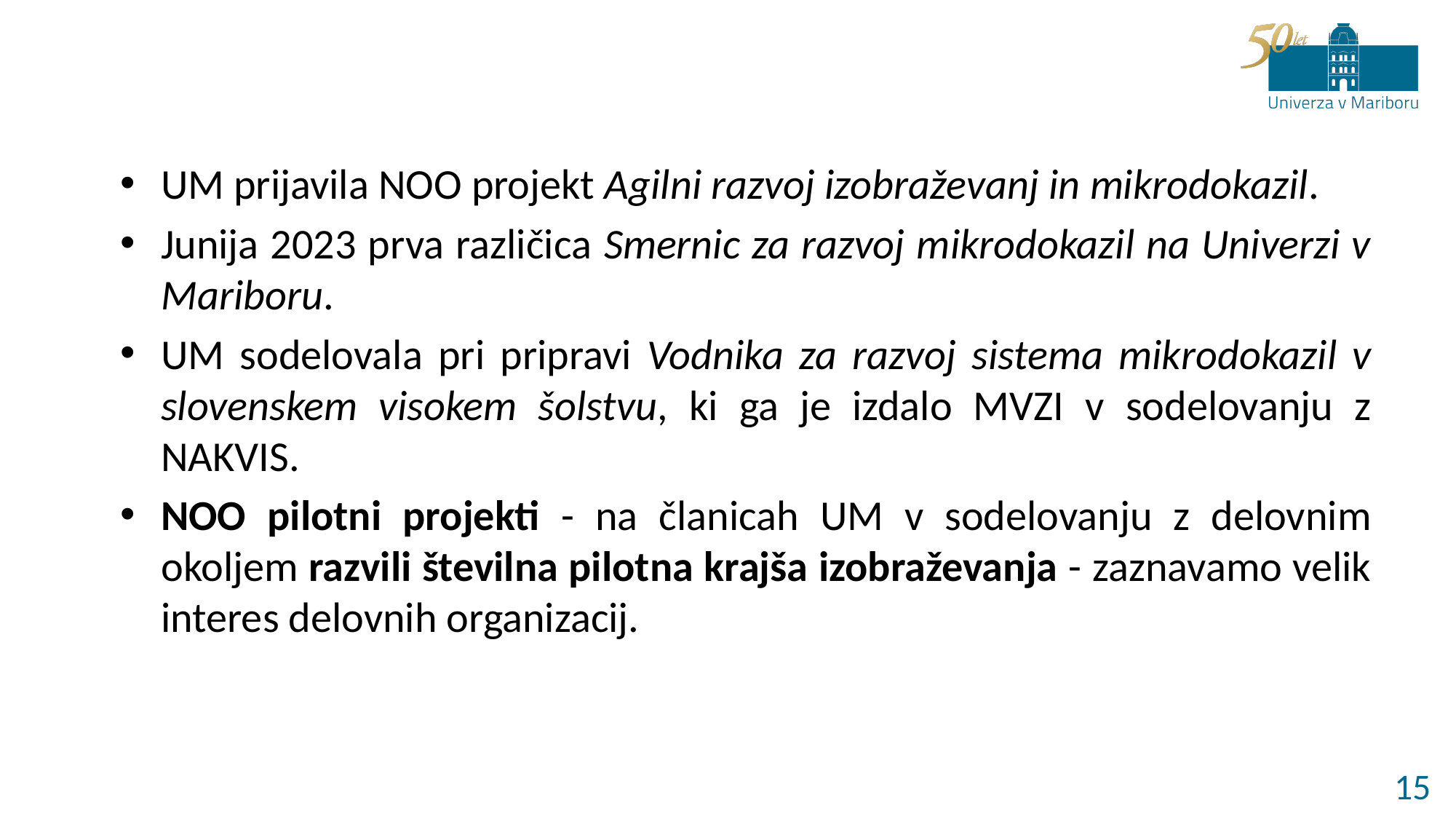

UM prijavila NOO projekt Agilni razvoj izobraževanj in mikrodokazil.
Junija 2023 prva različica Smernic za razvoj mikrodokazil na Univerzi v Mariboru.
UM sodelovala pri pripravi Vodnika za razvoj sistema mikrodokazil v slovenskem visokem šolstvu, ki ga je izdalo MVZI v sodelovanju z NAKVIS.
NOO pilotni projekti - na članicah UM v sodelovanju z delovnim okoljem razvili številna pilotna krajša izobraževanja - zaznavamo velik interes delovnih organizacij.
15